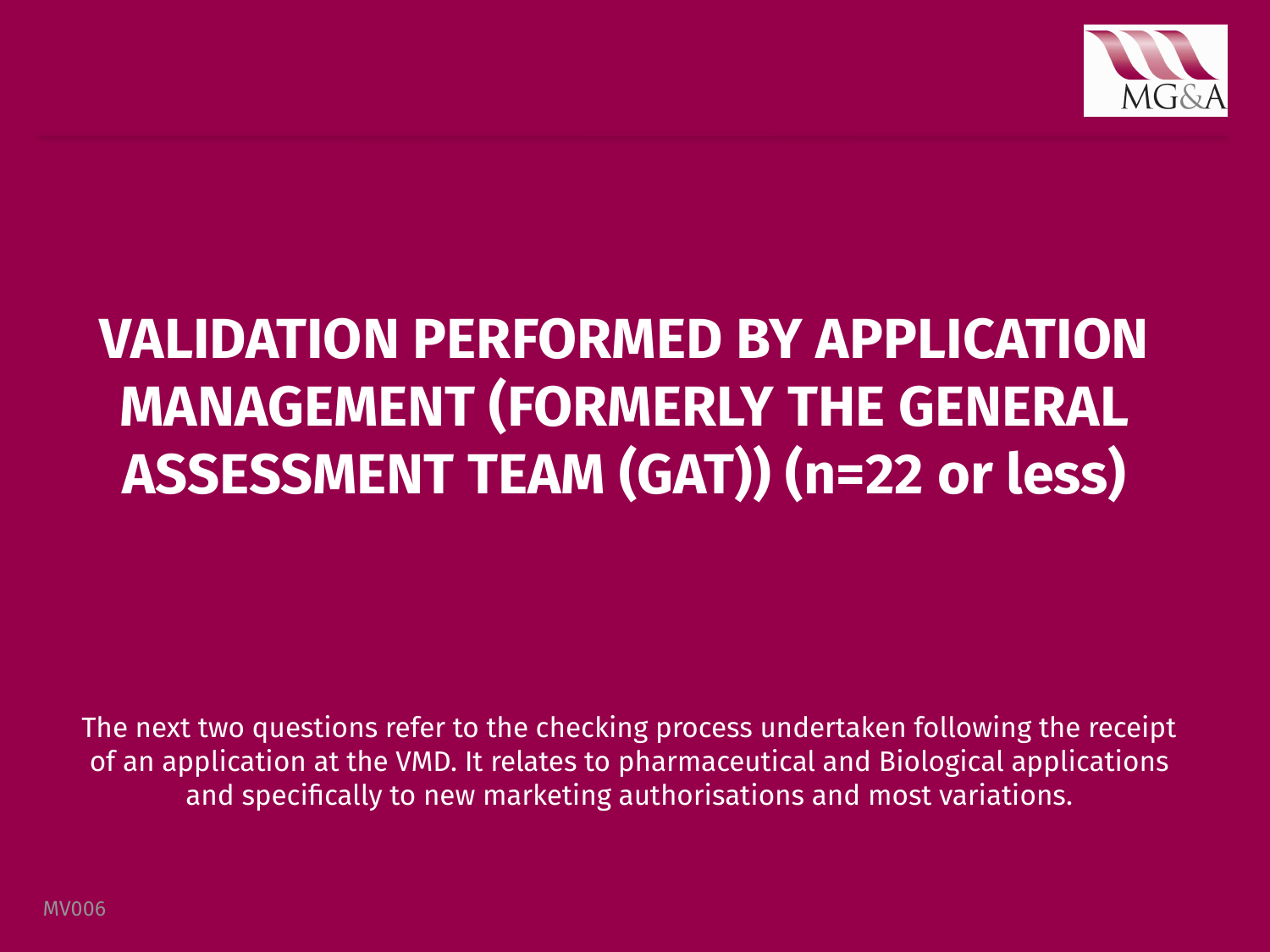

Validation performed by Application Management (formerly the General Assessment Team (GAT)) (n=22 or less)
The next two questions refer to the checking process undertaken following the receipt of an application at the VMD. It relates to pharmaceutical and Biological applications and specifically to new marketing authorisations and most variations.